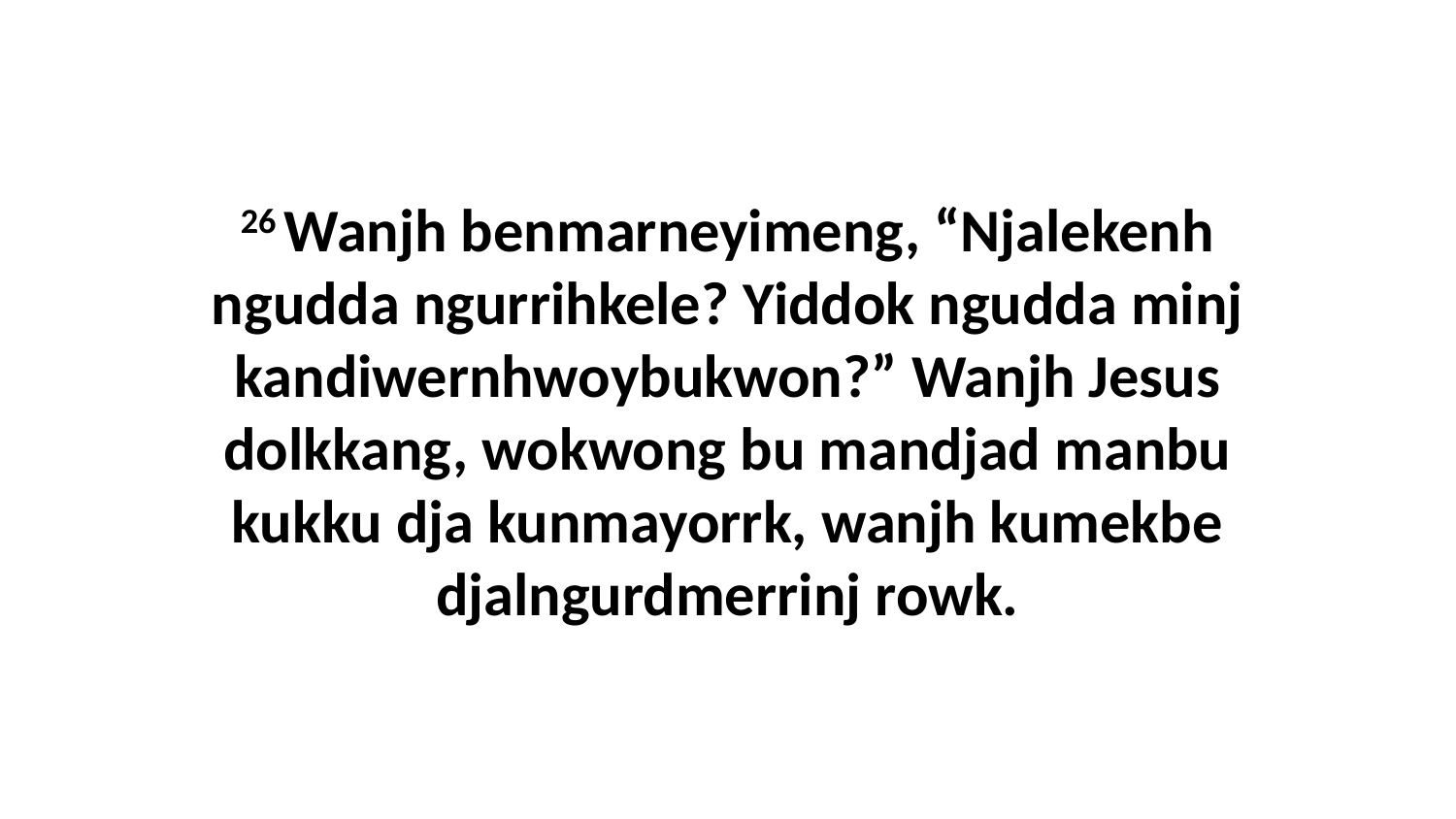

26 Wanjh benmarneyimeng, “Njalekenh ngudda ngurrihkele? Yiddok ngudda minj kandiwernhwoybukwon?” Wanjh Jesus dolkkang, wokwong bu mandjad manbu kukku dja kunmayorrk, wanjh kumekbe djalngurdmerrinj rowk.